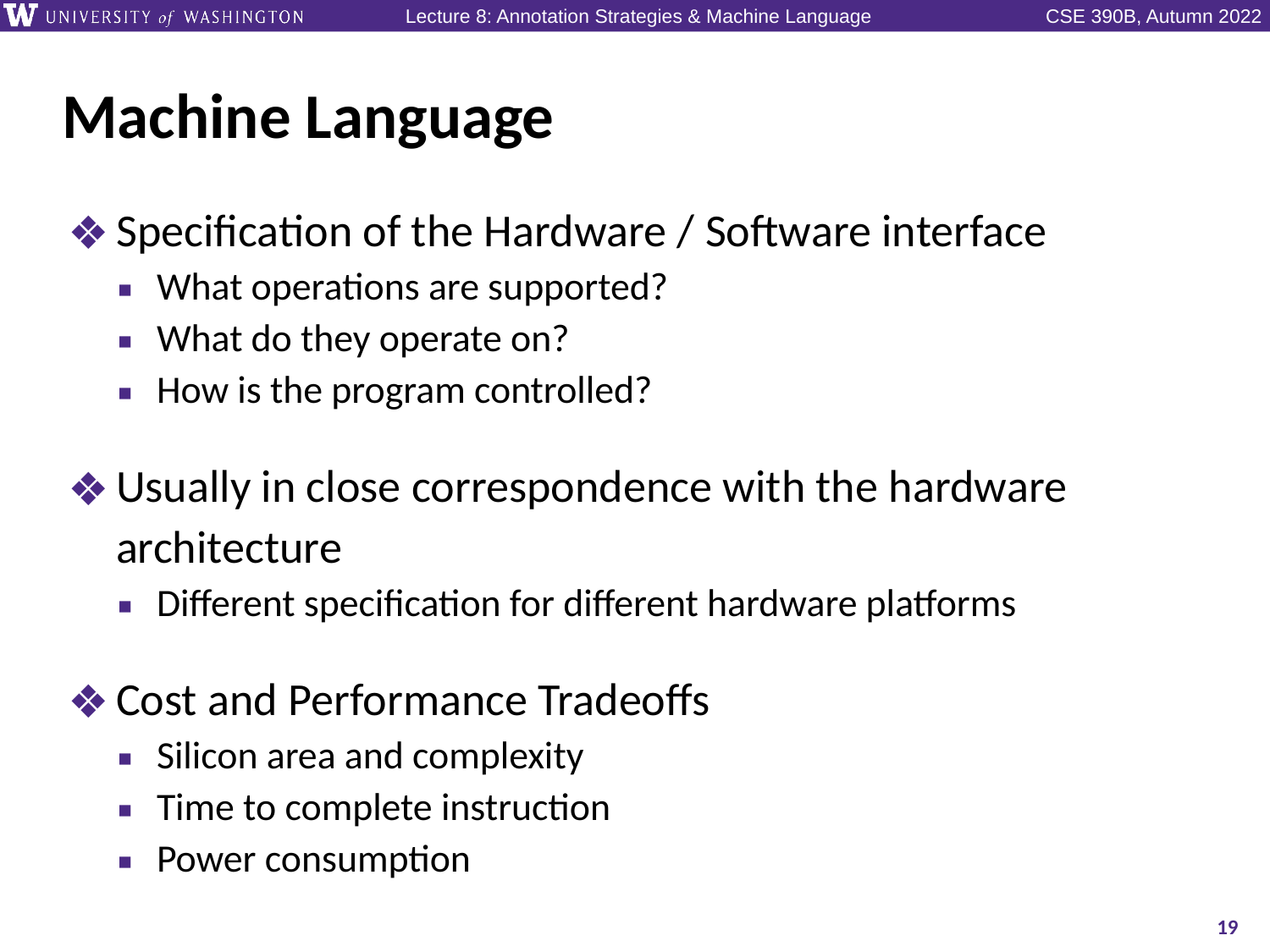

# Machine Language
Specification of the Hardware / Software interface
What operations are supported?
What do they operate on?
How is the program controlled?

Usually in close correspondence with the hardware architecture
Different specification for different hardware platforms

Cost and Performance Tradeoffs
Silicon area and complexity
Time to complete instruction
Power consumption
19